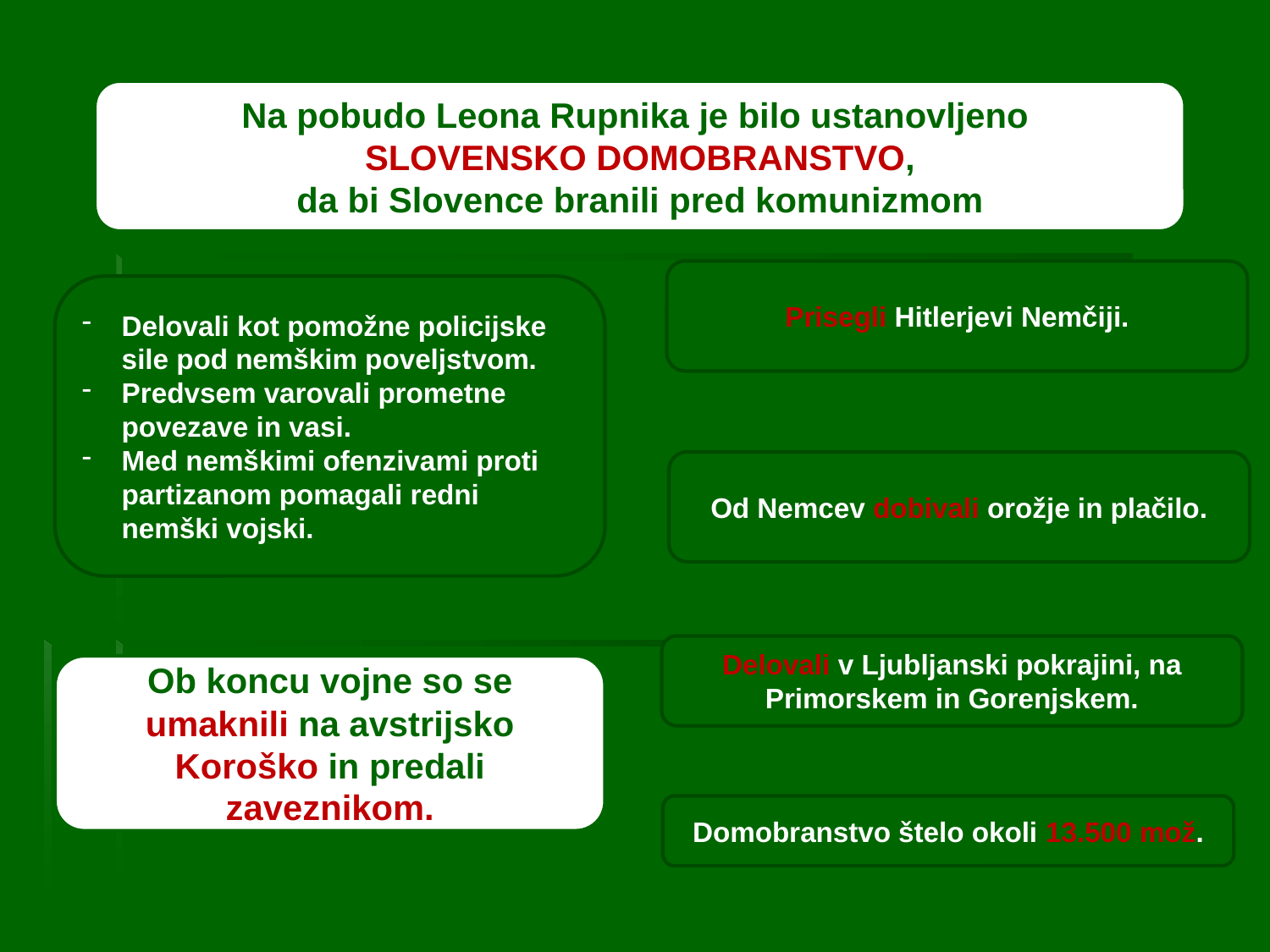

Na pobudo Leona Rupnika je bilo ustanovljeno
SLOVENSKO DOMOBRANSTVO,
da bi Slovence branili pred komunizmom
Prisegli Hitlerjevi Nemčiji.
Delovali kot pomožne policijske sile pod nemškim poveljstvom.
Predvsem varovali prometne povezave in vasi.
Med nemškimi ofenzivami proti partizanom pomagali redni nemški vojski.
Od Nemcev dobivali orožje in plačilo.
Delovali v Ljubljanski pokrajini, na Primorskem in Gorenjskem.
Ob koncu vojne so se umaknili na avstrijsko Koroško in predali zaveznikom.
Domobranstvo štelo okoli 13.500 mož.